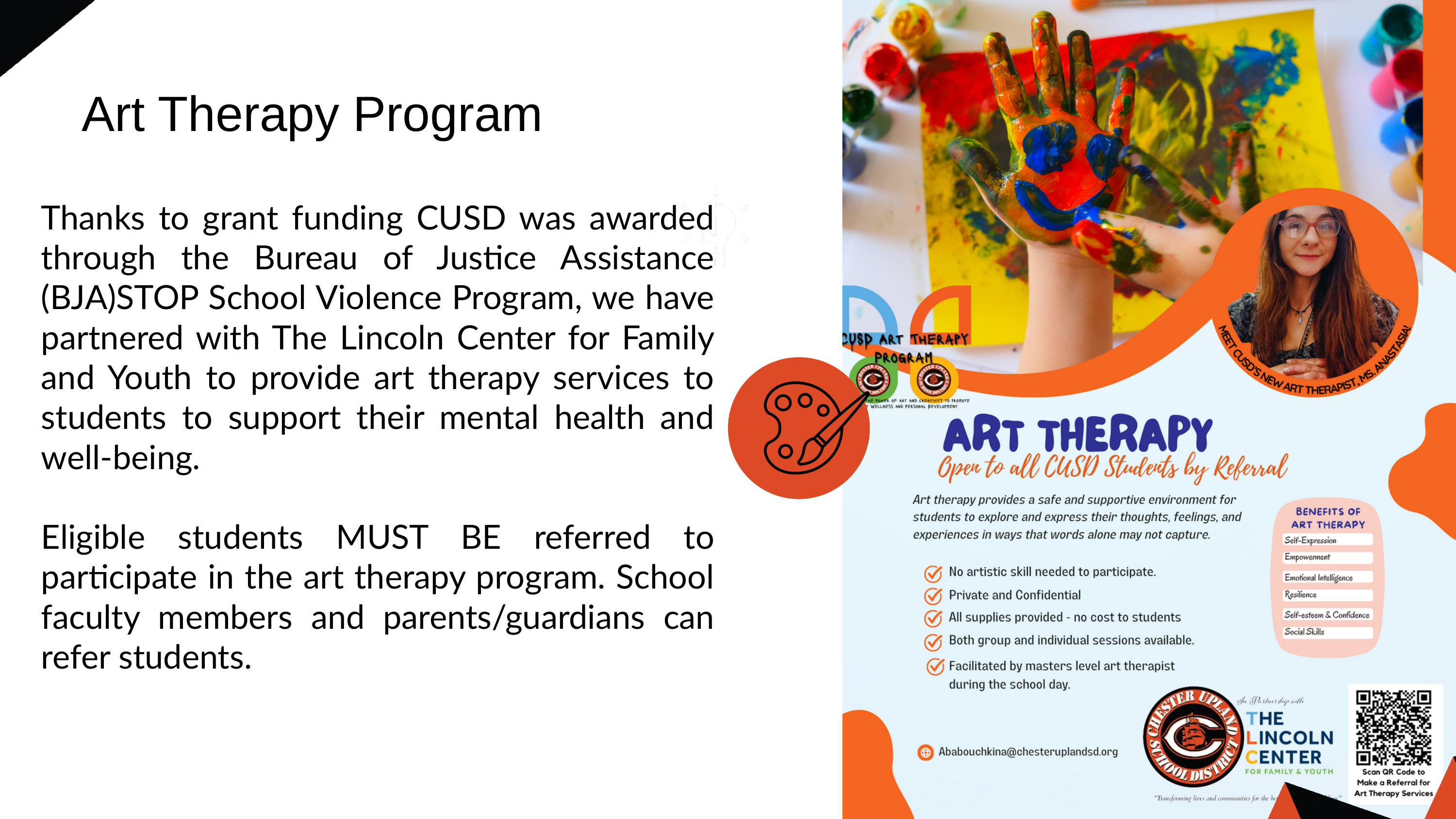

Art Therapy Program

Thanks to grant funding CUSD was awarded through the Bureau of Justice Assistance (BJA)STOP School Violence Program, we have partnered with The Lincoln Center for Family and Youth to provide art therapy services to students to support their mental health and well-being.

Eligible students MUST BE referred to participate in the art therapy program. School faculty members and parents/guardians can refer students.